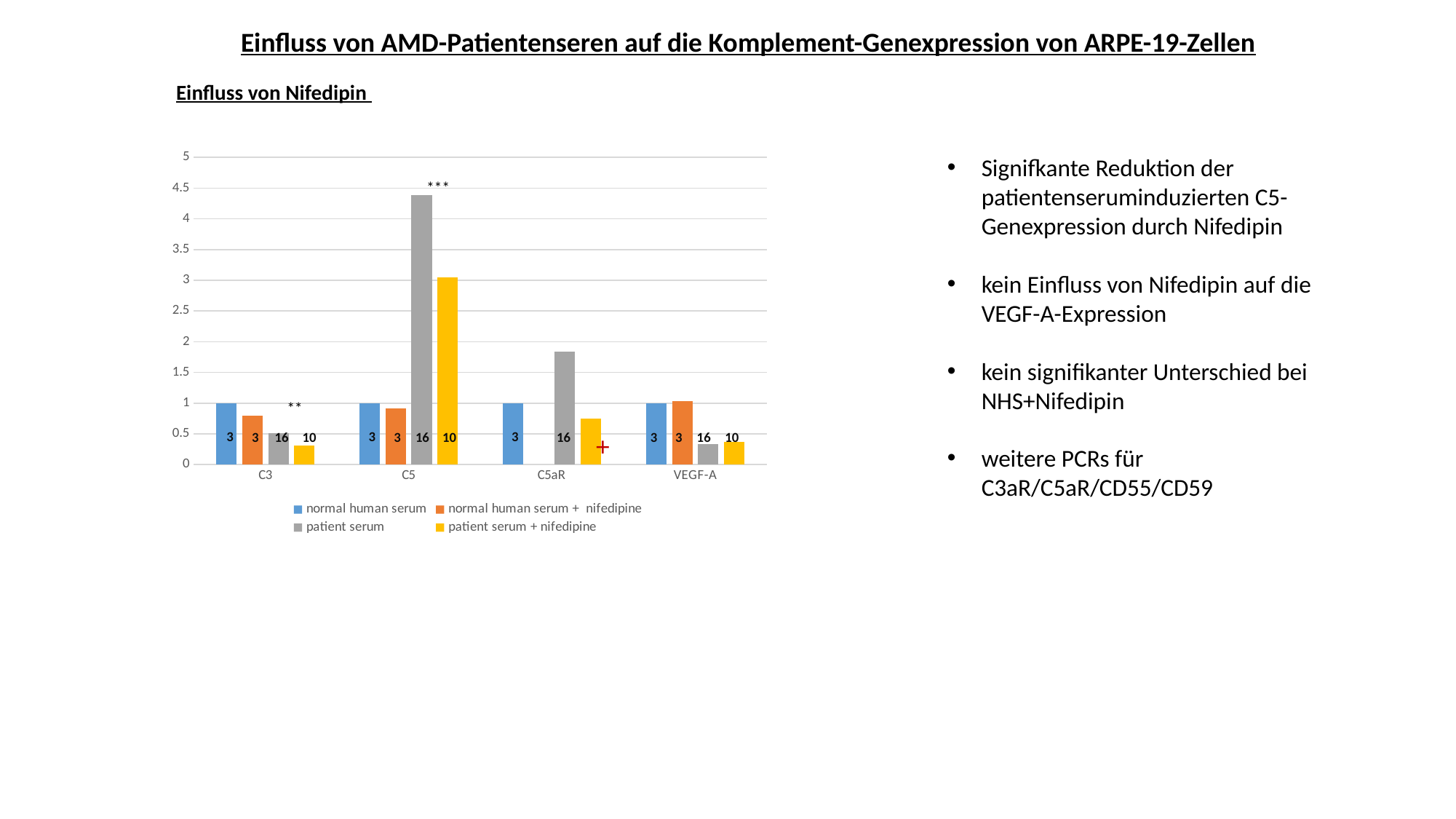

Einfluss von AMD-Patientenseren auf die Komplement-Genexpression von ARPE-19-Zellen
Einfluss von Nifedipin

### Chart

| Category | normal human serum | normal human serum +  nifedipine  | patient serum  | patient serum + nifedipine |
|---|---|---|---|---|
| C3 | 1.0 | 0.7935015502756588 | 0.5059239589249341 | 0.31584777844523604 |
| C5 | 1.0 | 0.9099775383246119 | 4.380546888081764 | 3.05267082358139 |
| C5aR | 1.0 | None | 1.832610204510862 | 0.7491535384383414 |
| VEGF-A | 1.0 | 1.0325725470245846 | 0.331687033922132 | 0.36657894916927675 |
Signifkante Reduktion der patientenseruminduzierten C5-Genexpression durch Nifedipin

kein Einfluss von Nifedipin auf die VEGF-A-Expression

kein signifikanter Unterschied bei NHS+Nifedipin

weitere PCRs für C3aR/C5aR/CD55/CD59
***
**
3
3
3
16
3
16
10
3
16
10
16
+
3
3
10